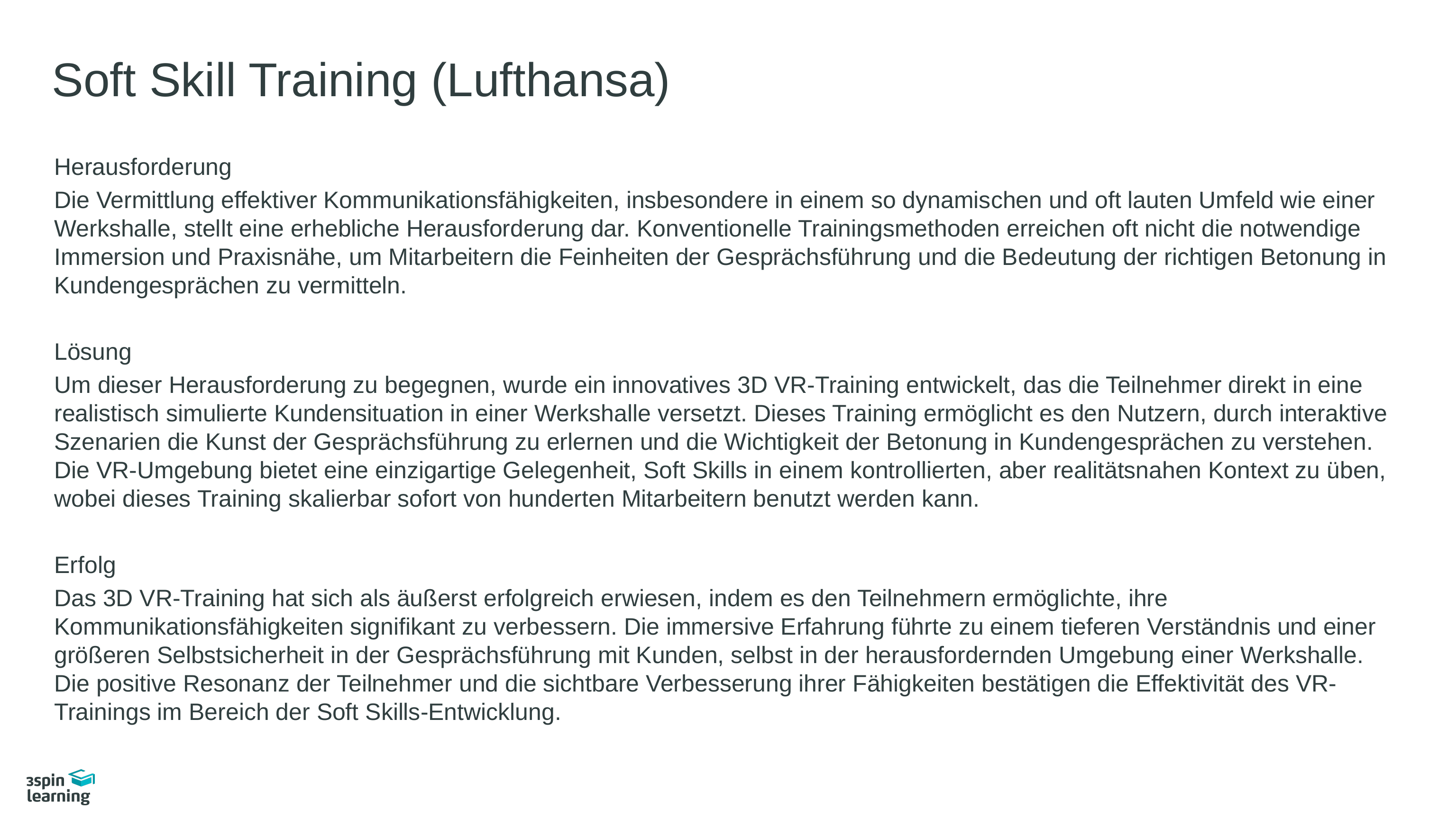

# Soft Skill Training (Lufthansa)
Herausforderung
Die Vermittlung effektiver Kommunikationsfähigkeiten, insbesondere in einem so dynamischen und oft lauten Umfeld wie einer Werkshalle, stellt eine erhebliche Herausforderung dar. Konventionelle Trainingsmethoden erreichen oft nicht die notwendige Immersion und Praxisnähe, um Mitarbeitern die Feinheiten der Gesprächsführung und die Bedeutung der richtigen Betonung in Kundengesprächen zu vermitteln.

Lösung
Um dieser Herausforderung zu begegnen, wurde ein innovatives 3D VR-Training entwickelt, das die Teilnehmer direkt in eine realistisch simulierte Kundensituation in einer Werkshalle versetzt. Dieses Training ermöglicht es den Nutzern, durch interaktive Szenarien die Kunst der Gesprächsführung zu erlernen und die Wichtigkeit der Betonung in Kundengesprächen zu verstehen. Die VR-Umgebung bietet eine einzigartige Gelegenheit, Soft Skills in einem kontrollierten, aber realitätsnahen Kontext zu üben, wobei dieses Training skalierbar sofort von hunderten Mitarbeitern benutzt werden kann.

Erfolg
Das 3D VR-Training hat sich als äußerst erfolgreich erwiesen, indem es den Teilnehmern ermöglichte, ihre Kommunikationsfähigkeiten signifikant zu verbessern. Die immersive Erfahrung führte zu einem tieferen Verständnis und einer größeren Selbstsicherheit in der Gesprächsführung mit Kunden, selbst in der herausfordernden Umgebung einer Werkshalle. Die positive Resonanz der Teilnehmer und die sichtbare Verbesserung ihrer Fähigkeiten bestätigen die Effektivität des VR-Trainings im Bereich der Soft Skills-Entwicklung.